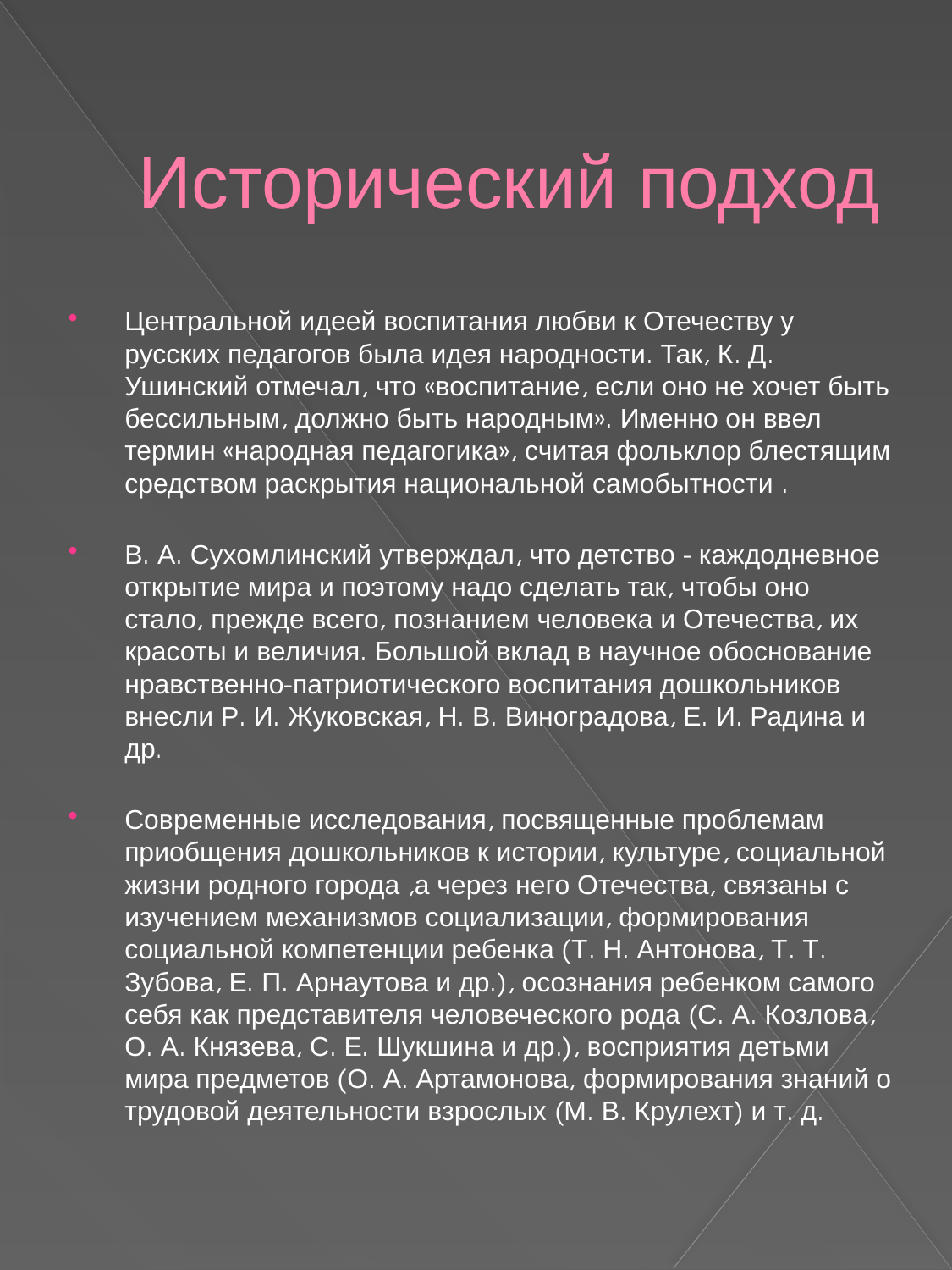

# Исторический подход
Центральной идеей воспитания любви к Отечеству у русских педагогов была идея народности. Так, К. Д. Ушинский отмечал, что «воспитание, если оно не хочет быть бессильным, должно быть народным». Именно он ввел термин «народная педагогика», считая фольклор блестящим средством раскрытия национальной самобытности .

В. А. Сухомлинский утверждал, что детство - каждодневное открытие мира и поэтому надо сделать так, чтобы оно стало, прежде всего, познанием человека и Отечества, их красоты и величия. Большой вклад в научное обоснование нравственно-патриотического воспитания дошкольников внесли Р. И. Жуковская, Н. В. Виноградова, Е. И. Радина и др.

Современные исследования, посвященные проблемам приобщения дошкольников к истории, культуре, социальной жизни родного города ,а через него Отечества, связаны с изучением механизмов социализации, формирования социальной компетенции ребенка (Т. Н. Антонова, Т. Т. Зубова, Е. П. Арнаутова и др.), осознания ребенком самого себя как представителя человеческого рода (С. А. Козлова, О. А. Князева, С. Е. Шукшина и др.), восприятия детьми мира предметов (О. А. Артамонова, формирования знаний о трудовой деятельности взрослых (М. В. Крулехт) и т. д.